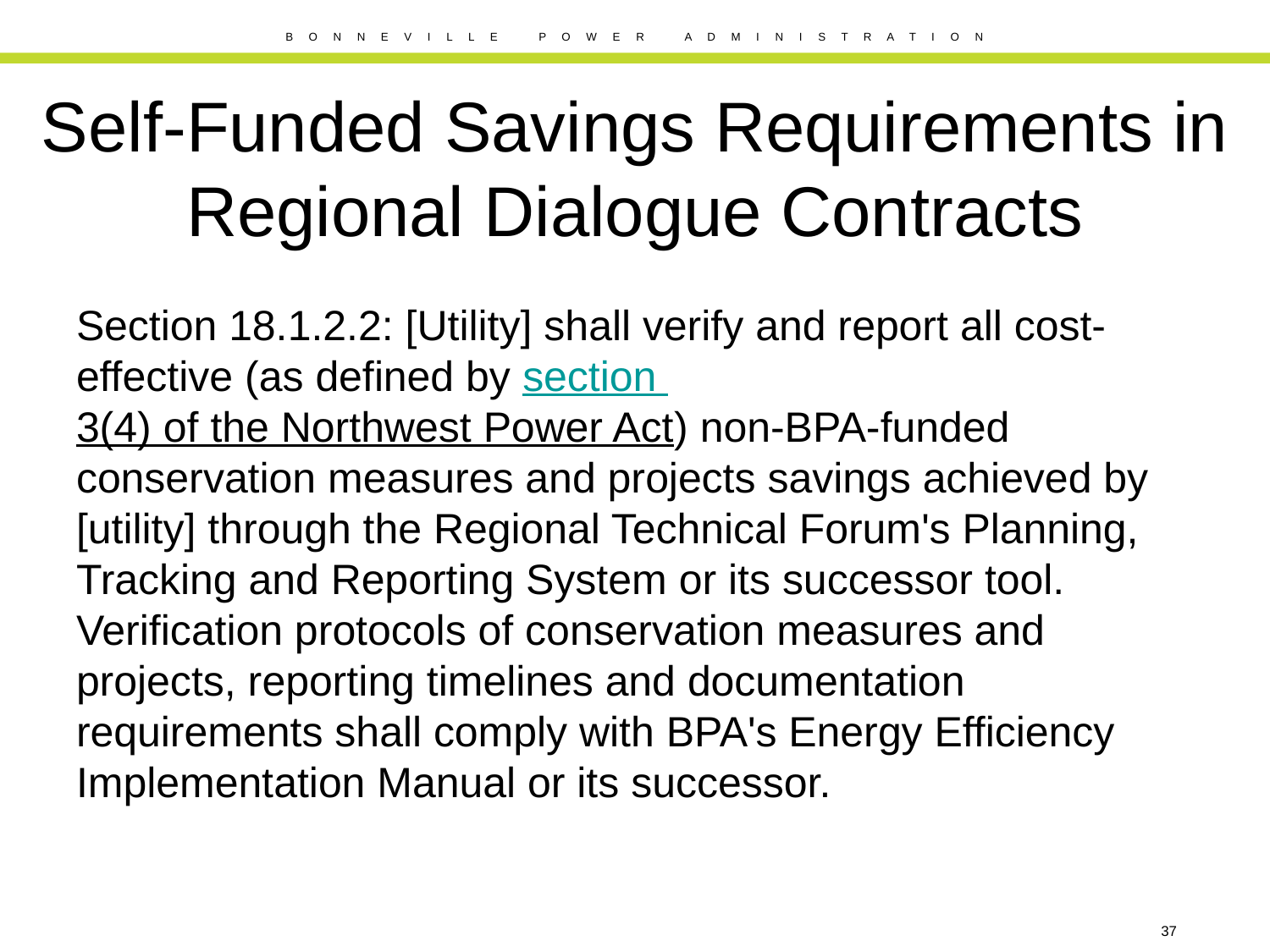

# Self-Funded Savings Requirements in Regional Dialogue Contracts
Section 18.1.2.2: [Utility] shall verify and report all cost-effective (as defined by section 3(4) of the Northwest Power Act) non-BPA-funded conservation measures and projects savings achieved by [utility] through the Regional Technical Forum's Planning, Tracking and Reporting System or its successor tool.  Verification protocols of conservation measures and projects, reporting timelines and documentation requirements shall comply with BPA's Energy Efficiency Implementation Manual or its successor.
37